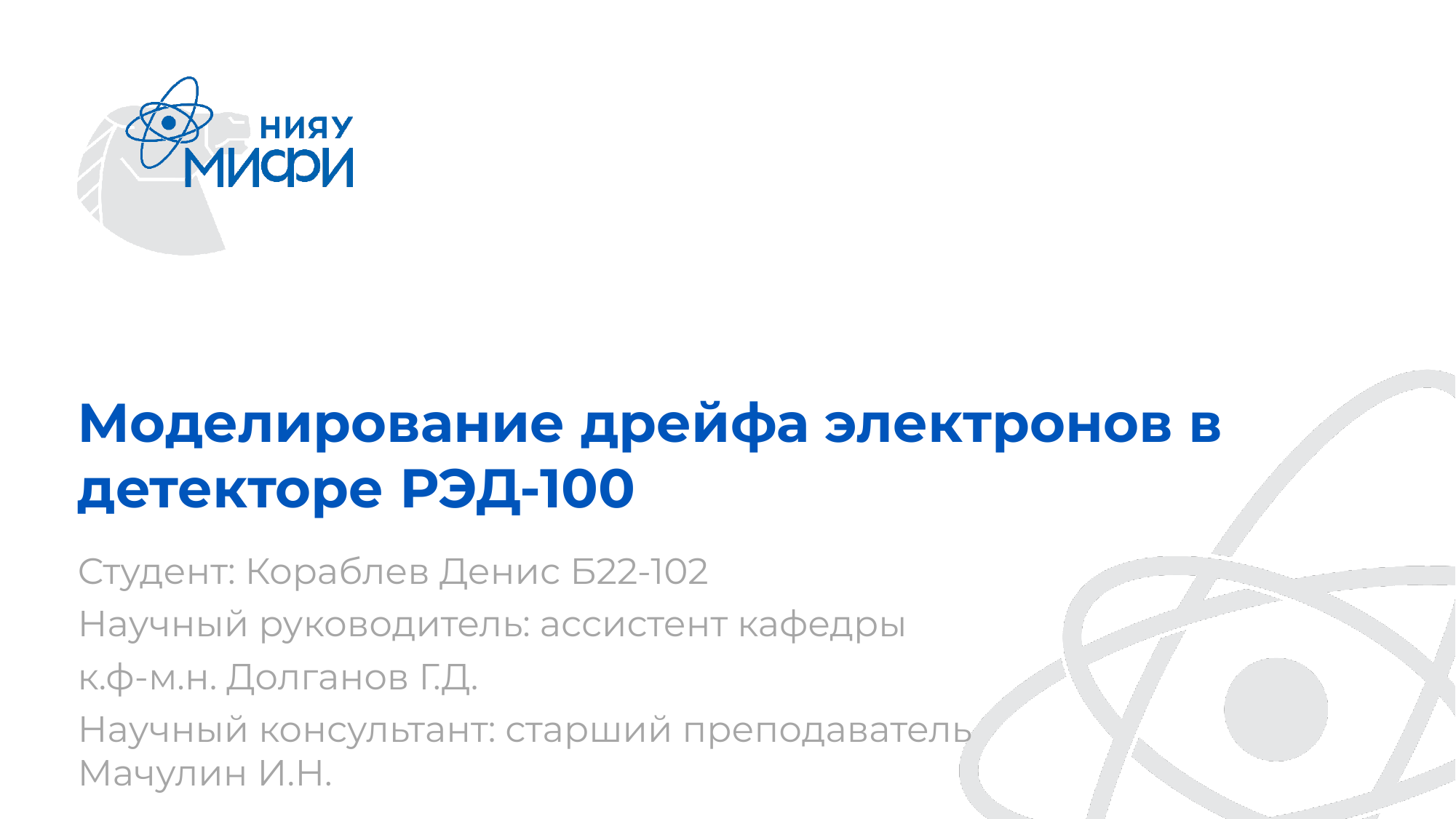

Моделирование дрейфа электронов в детекторе РЭД-100
Студент: Кораблев Денис Б22-102
Научный руководитель: ассистент кафедры
к.ф-м.н. Долганов Г.Д.
Научный консультант: старший преподаватель Мачулин И.Н.